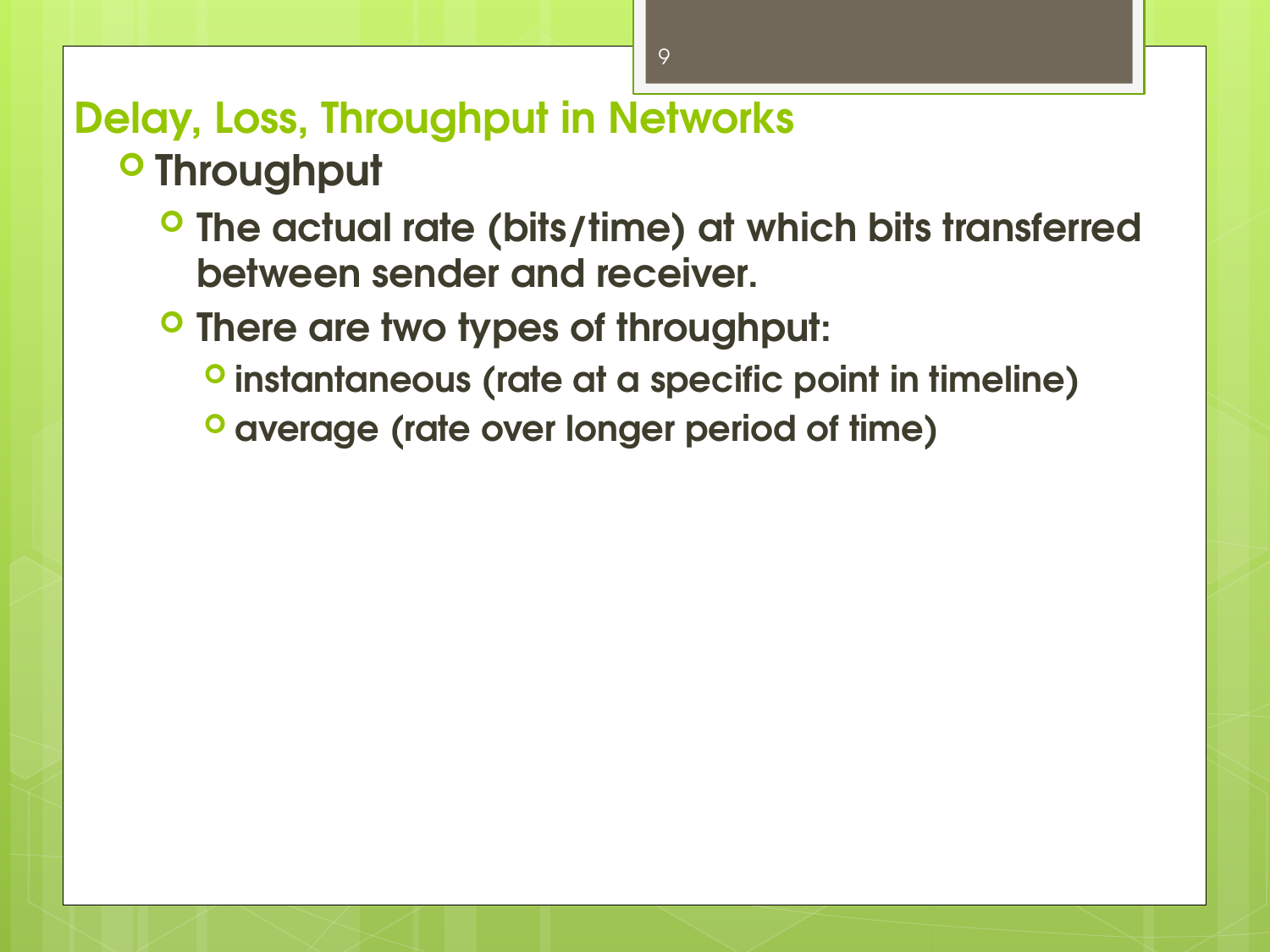

9
# Delay, Loss, Throughput in Networks
Throughput
The actual rate (bits/time) at which bits transferred between sender and receiver.
There are two types of throughput:
instantaneous (rate at a specific point in timeline)
average (rate over longer period of time)